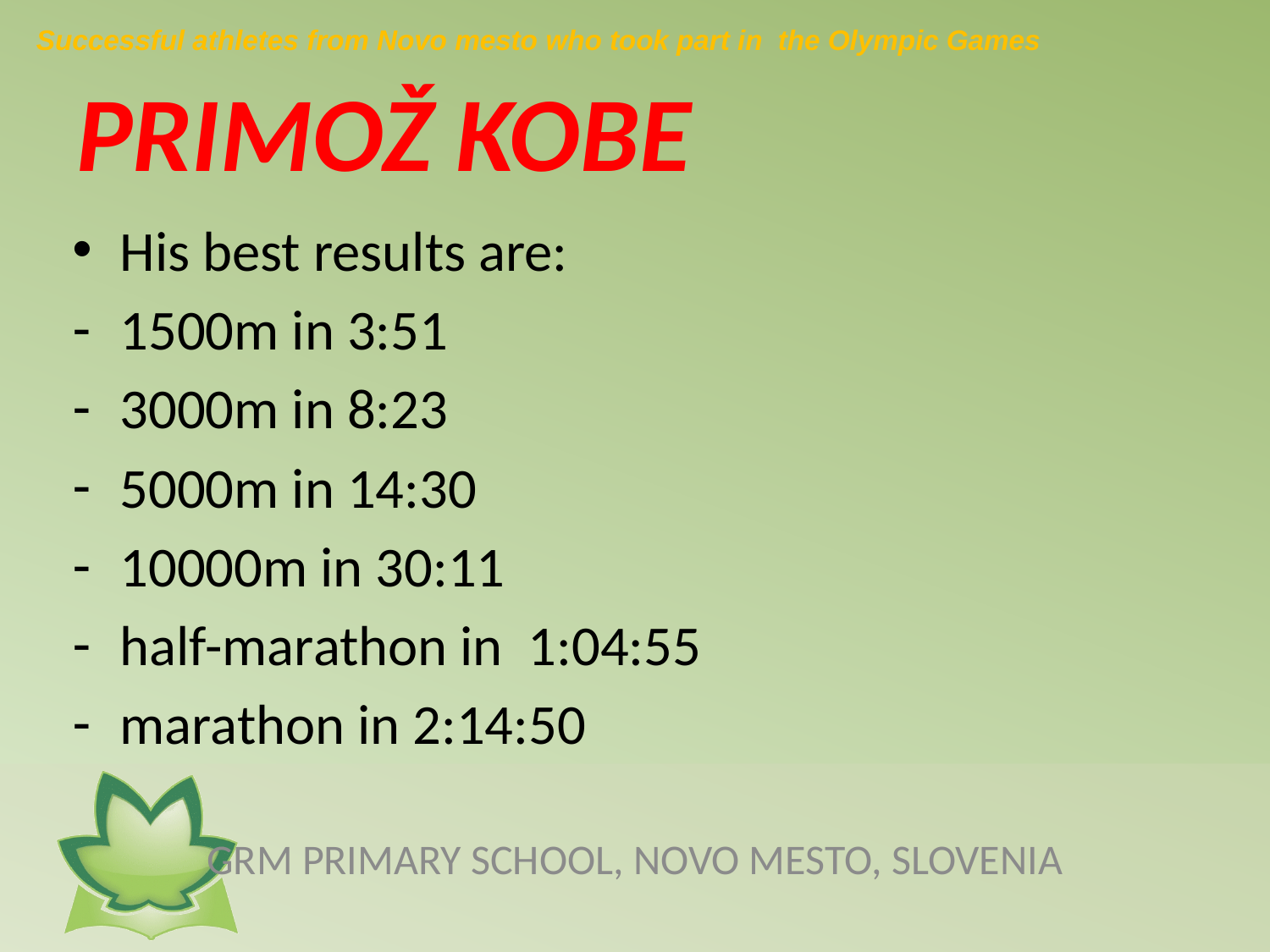

Successful athletes from Novo mesto who took part in  the Olympic Games
# PRIMOŽ KOBE
His best results are:
1500m in 3:51
3000m in 8:23
5000m in 14:30
10000m in 30:11
half-marathon in  1:04:55
marathon in 2:14:50

GRM PRIMARY SCHOOL, NOVO MESTO, SLOVENIA